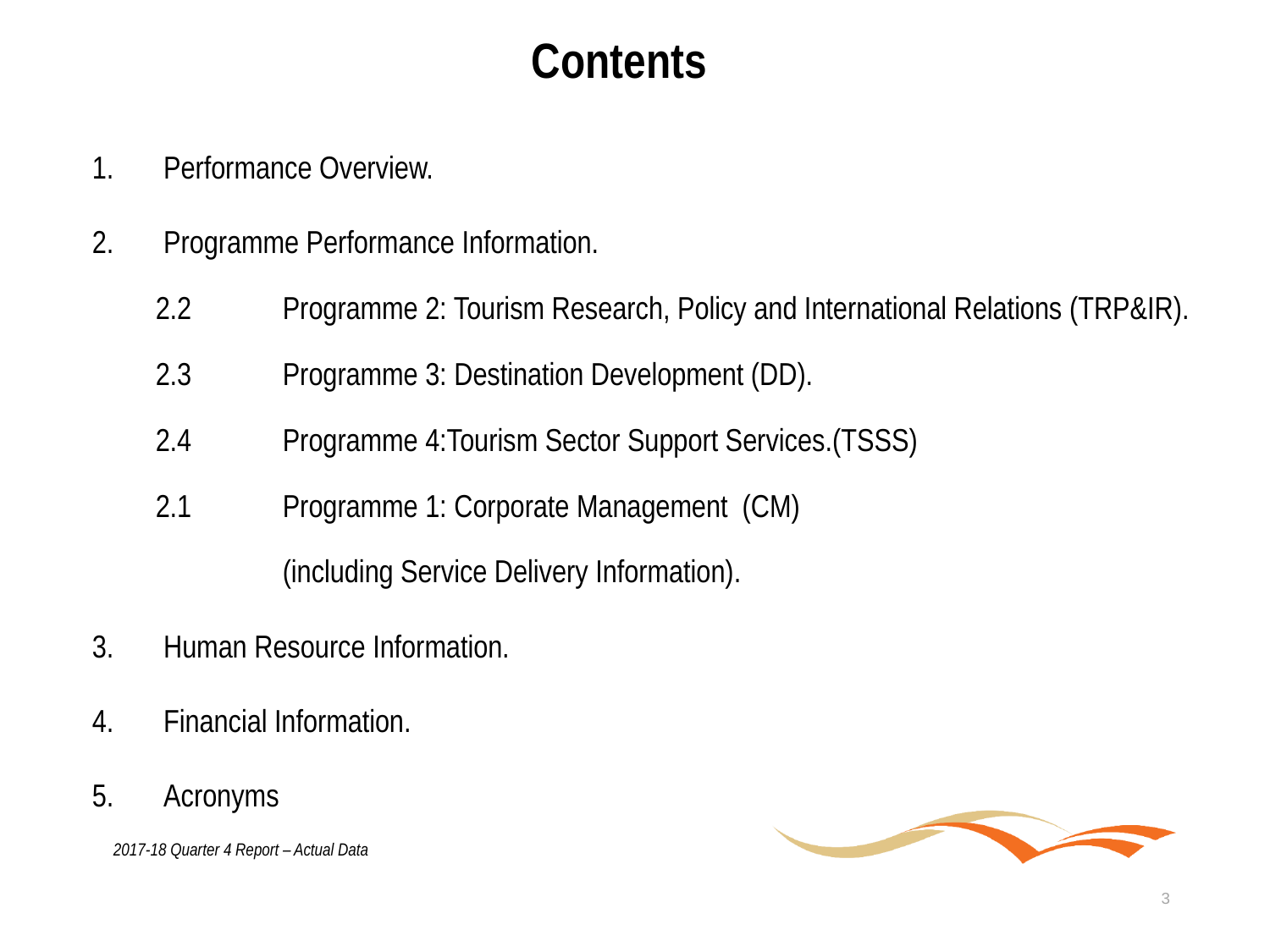

Contents

Performance Overview.
Programme Performance Information.
2.2	Programme 2: Tourism Research, Policy and International Relations (TRP&IR).
2.3	Programme 3: Destination Development (DD).
2.4	Programme 4:Tourism Sector Support Services.(TSSS)
2.1 	Programme 1: Corporate Management  (CM)
	(including Service Delivery Information).
Human Resource Information.
Financial Information.
Acronyms

2017-18 Quarter 4 Report – Actual Data
3